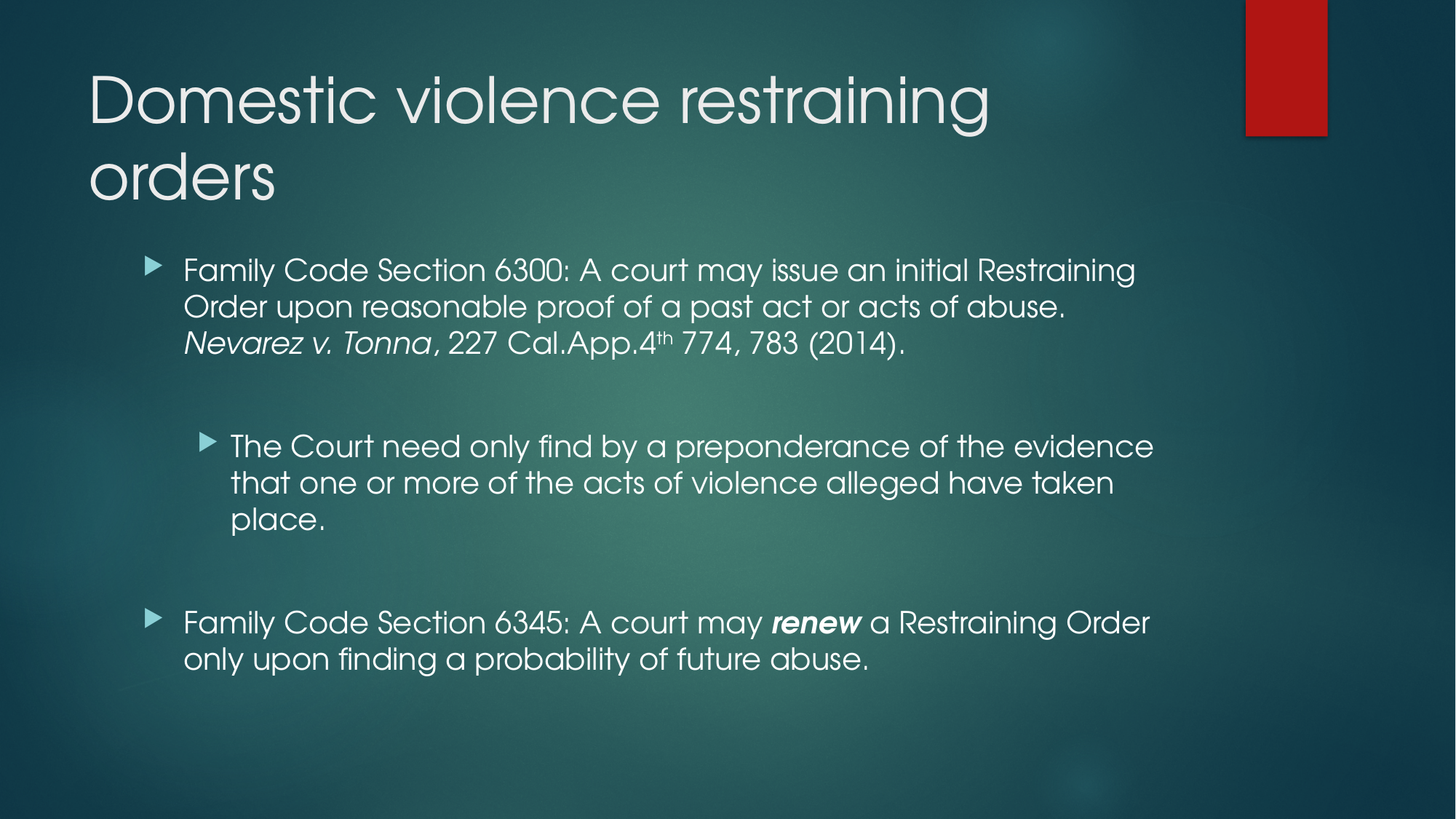

# Domestic violence restraining orders
Family Code Section 6300: A court may issue an initial Restraining Order upon reasonable proof of a past act or acts of abuse. Nevarez v. Tonna, 227 Cal.App.4th 774, 783 (2014).

The Court need only find by a preponderance of the evidence that one or more of the acts of violence alleged have taken place.

Family Code Section 6345: A court may renew a Restraining Order only upon finding a probability of future abuse.